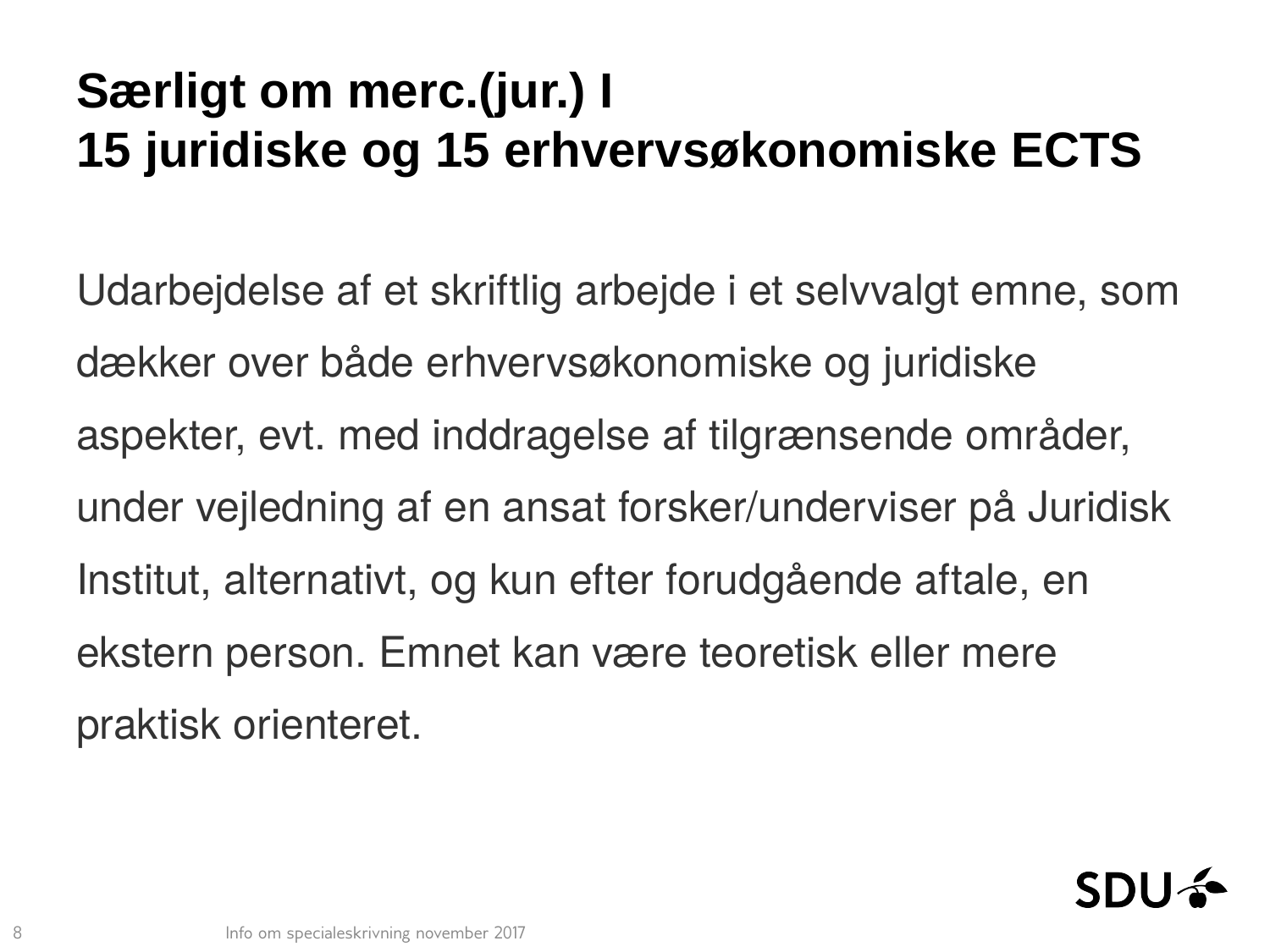

# Særligt om merc.(jur.) I 15 juridiske og 15 erhvervsøkonomiske ECTS

Udarbejdelse af et skriftlig arbejde i et selvvalgt emne, som
dækker over både erhvervsøkonomiske og juridiske
aspekter, evt. med inddragelse af tilgrænsende områder,
under vejledning af en ansat forsker/underviser på Juridisk
Institut, alternativt, og kun efter forudgående aftale, en
ekstern person. Emnet kan være teoretisk eller mere
praktisk orienteret.
8
Info om specialeskrivning november 2017